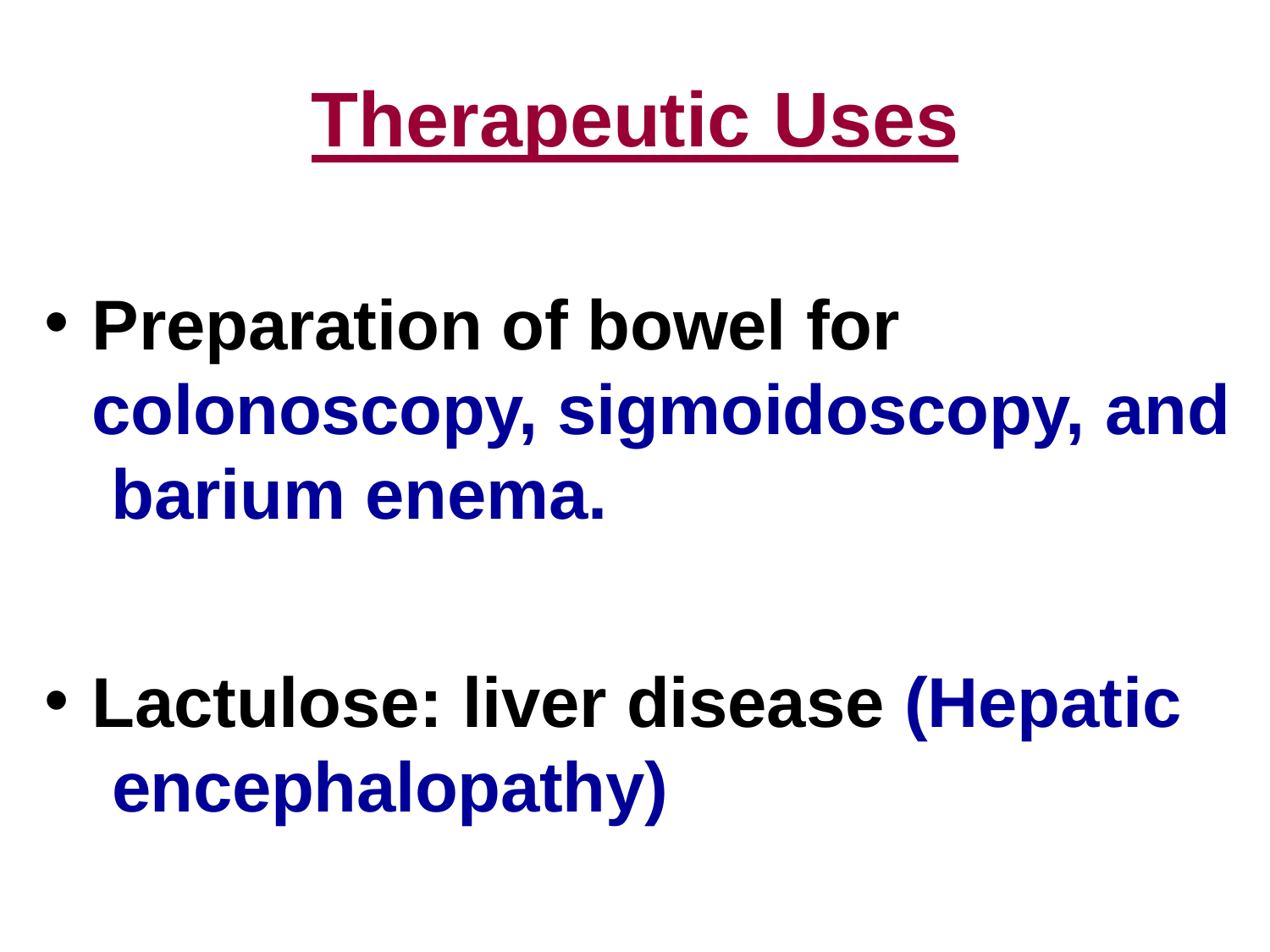

# Therapeutic Uses

Preparation of bowel for  colonoscopy, sigmoidoscopy, and  barium enema.

Lactulose: liver disease (Hepatic  encephalopathy)